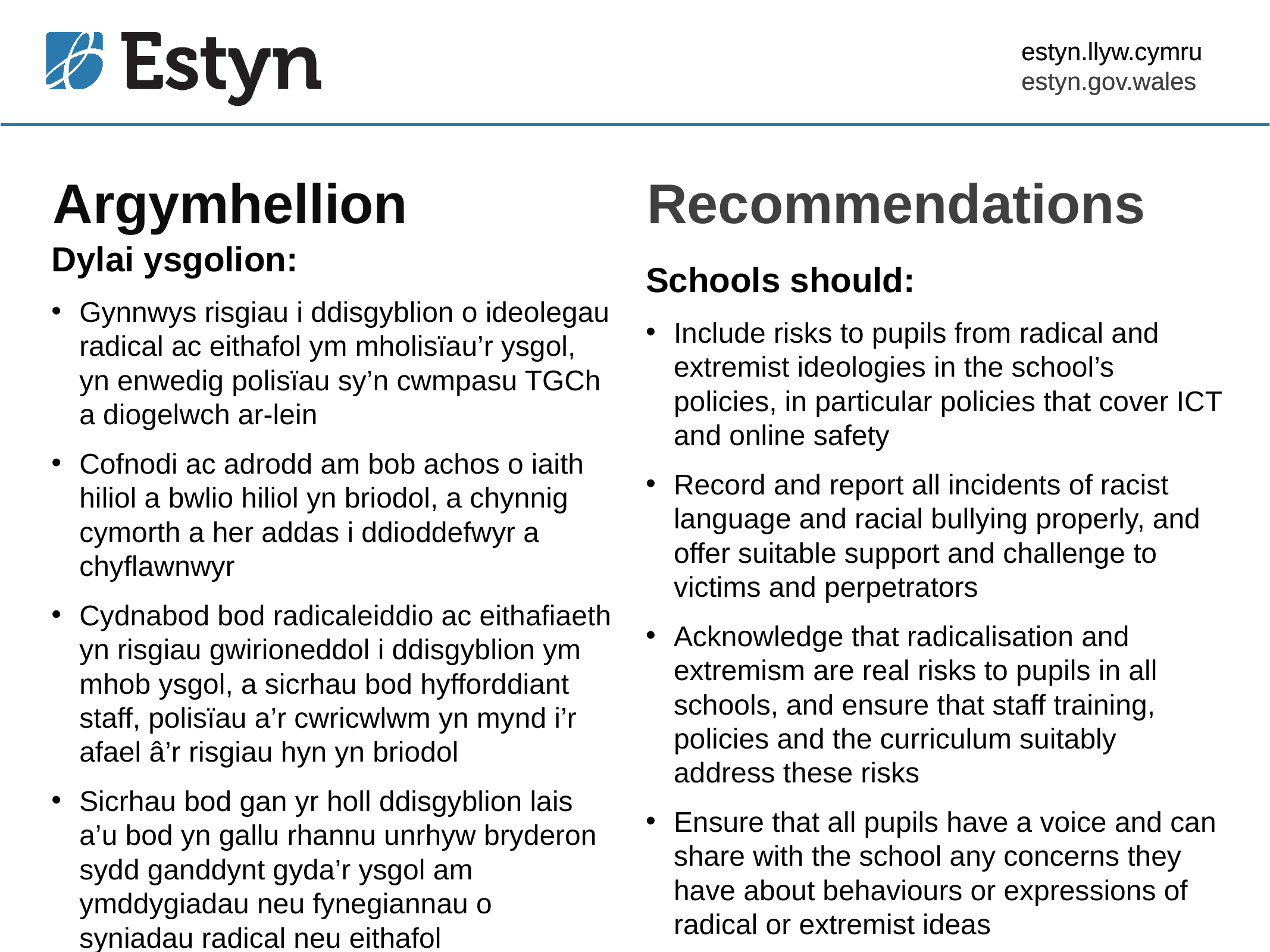

estyn.llyw.cymru
estyn.gov.wales
# Argymhellion
Recommendations
Dylai ysgolion:
Gynnwys risgiau i ddisgyblion o ideolegau radical ac eithafol ym mholisïau’r ysgol, yn enwedig polisïau sy’n cwmpasu TGCh a diogelwch ar-lein
Cofnodi ac adrodd am bob achos o iaith hiliol a bwlio hiliol yn briodol, a chynnig cymorth a her addas i ddioddefwyr a chyflawnwyr
Cydnabod bod radicaleiddio ac eithafiaeth yn risgiau gwirioneddol i ddisgyblion ym mhob ysgol, a sicrhau bod hyfforddiant staff, polisïau a’r cwricwlwm yn mynd i’r afael â’r risgiau hyn yn briodol
Sicrhau bod gan yr holl ddisgyblion lais a’u bod yn gallu rhannu unrhyw bryderon sydd ganddynt gyda’r ysgol am ymddygiadau neu fynegiannau o syniadau radical neu eithafol

Schools should:
Include risks to pupils from radical and extremist ideologies in the school’s policies, in particular policies that cover ICT and online safety
Record and report all incidents of racist language and racial bullying properly, and offer suitable support and challenge to victims and perpetrators
Acknowledge that radicalisation and extremism are real risks to pupils in all schools, and ensure that staff training, policies and the curriculum suitably address these risks
Ensure that all pupils have a voice and can share with the school any concerns they have about behaviours or expressions of radical or extremist ideas